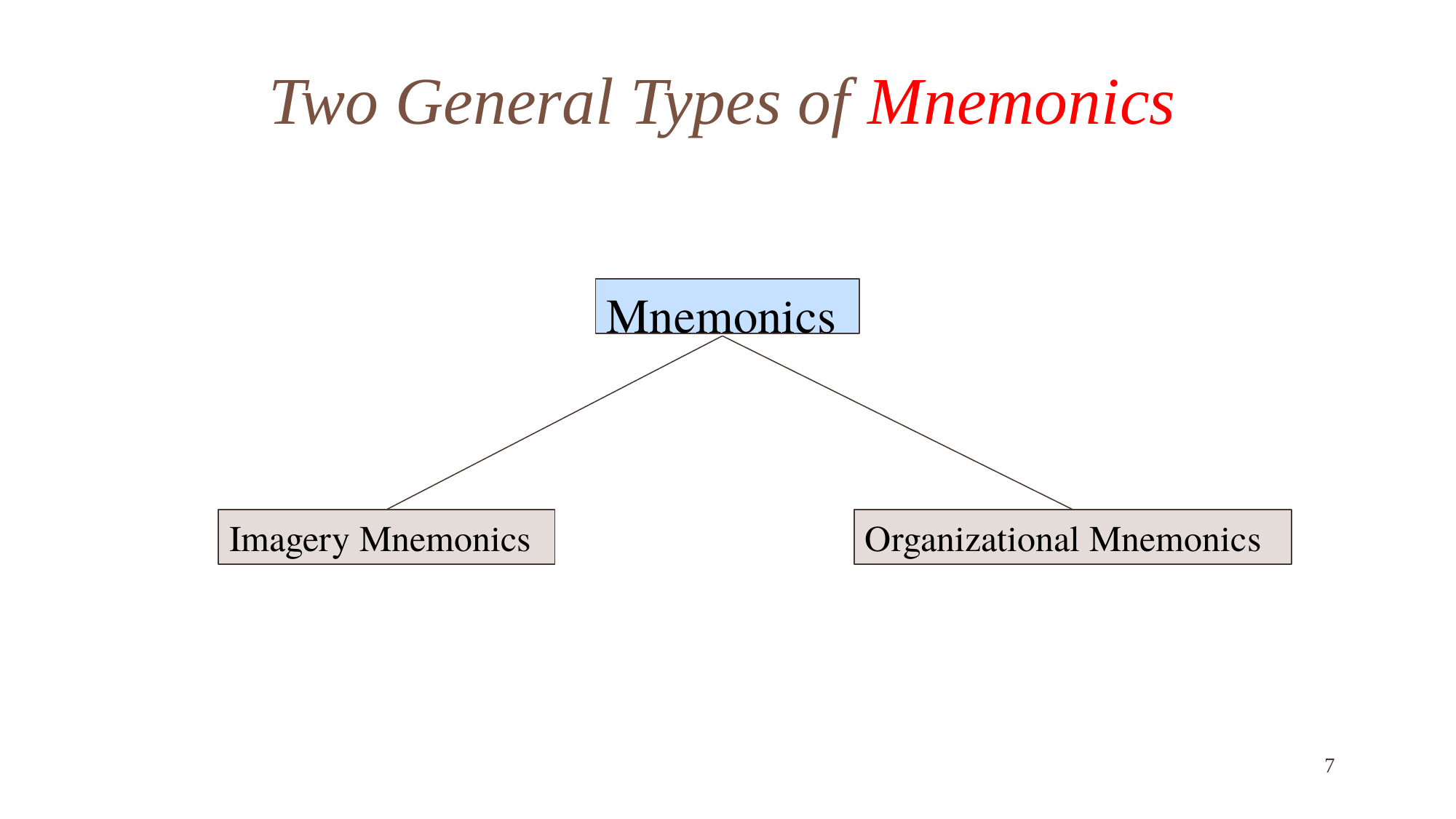

# Two General Types of Mnemonics
Mnemonics
Imagery Mnemonics
Organizational Mnemonics
7